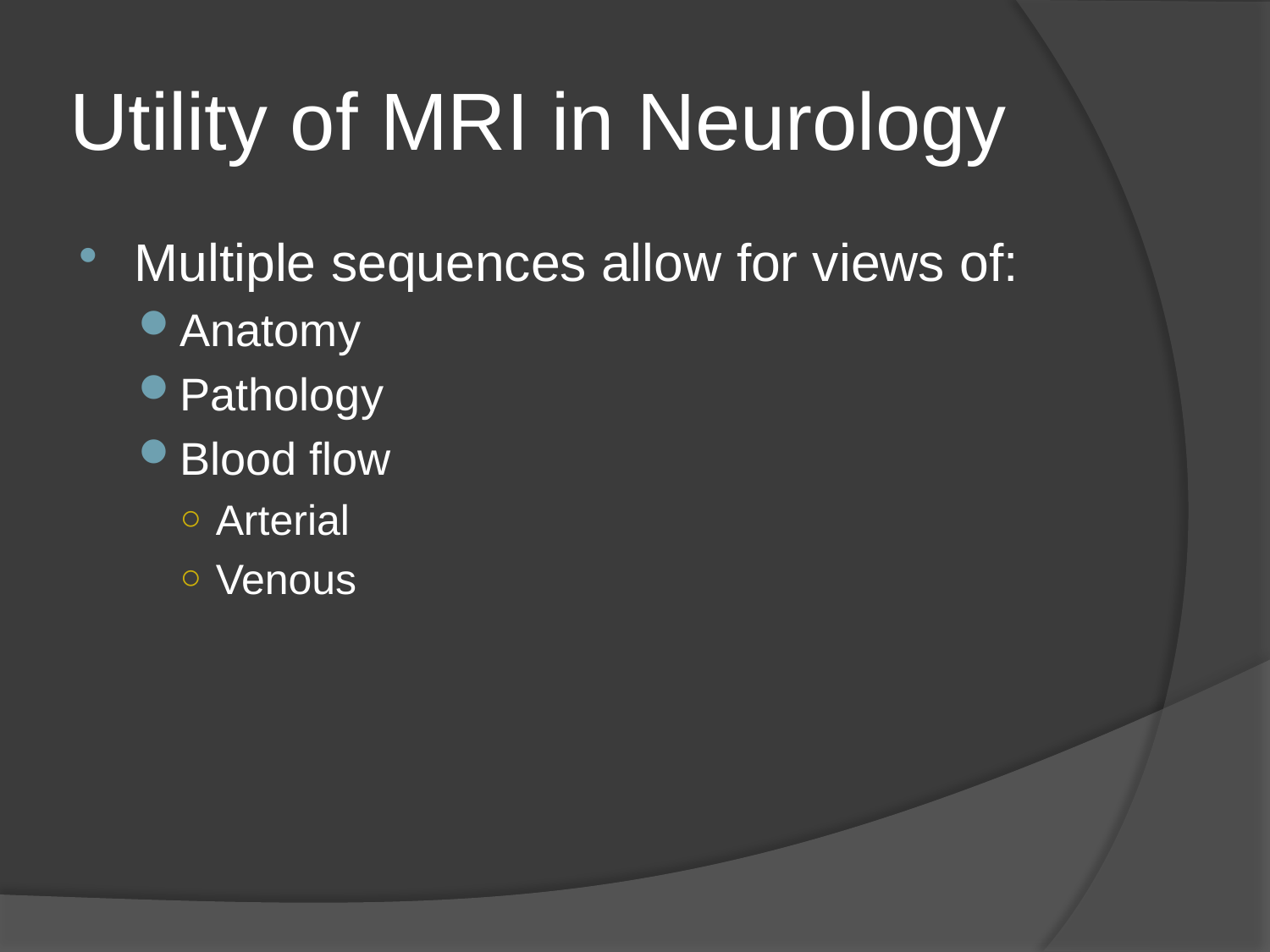

# Utility of MRI in Neurology
Multiple sequences allow for views of:
Anatomy
Pathology
Blood flow
Arterial
Venous